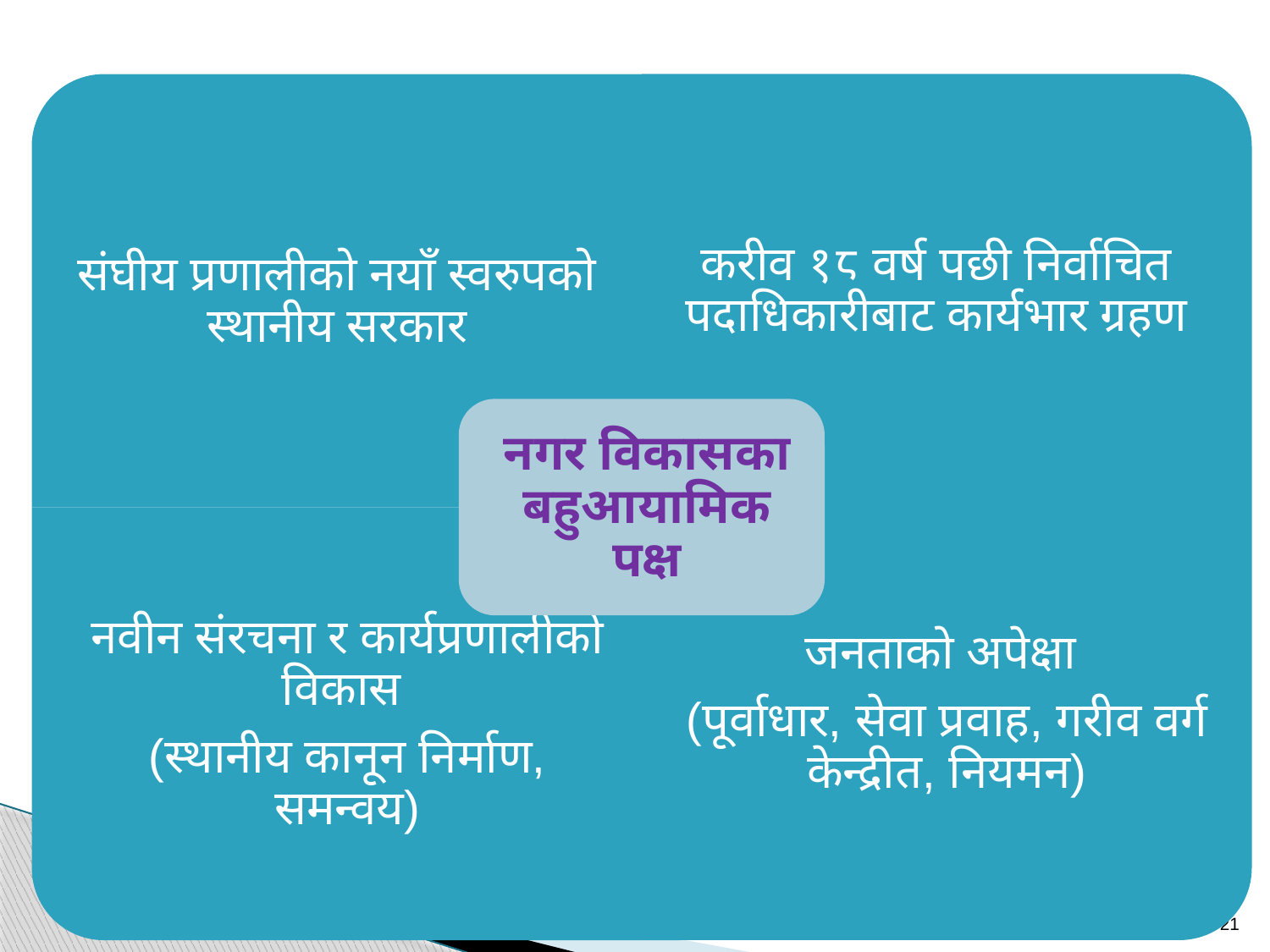

संघीय प्रणालीको नयाँ स्वरुपको स्थानीय सरकार
करीव १८ वर्ष पछी निर्वाचित पदाधिकारीबाट कार्यभार ग्रहण
नवीन संरचना र कार्यप्रणालीको विकास
(स्थानीय कानून निर्माण, समन्वय)
जनताको अपेक्षा
(पूर्वाधार, सेवा प्रवाह, गरीव वर्ग केन्द्रीत, नियमन)
नगर विकासका बहुआयामिक पक्ष
21